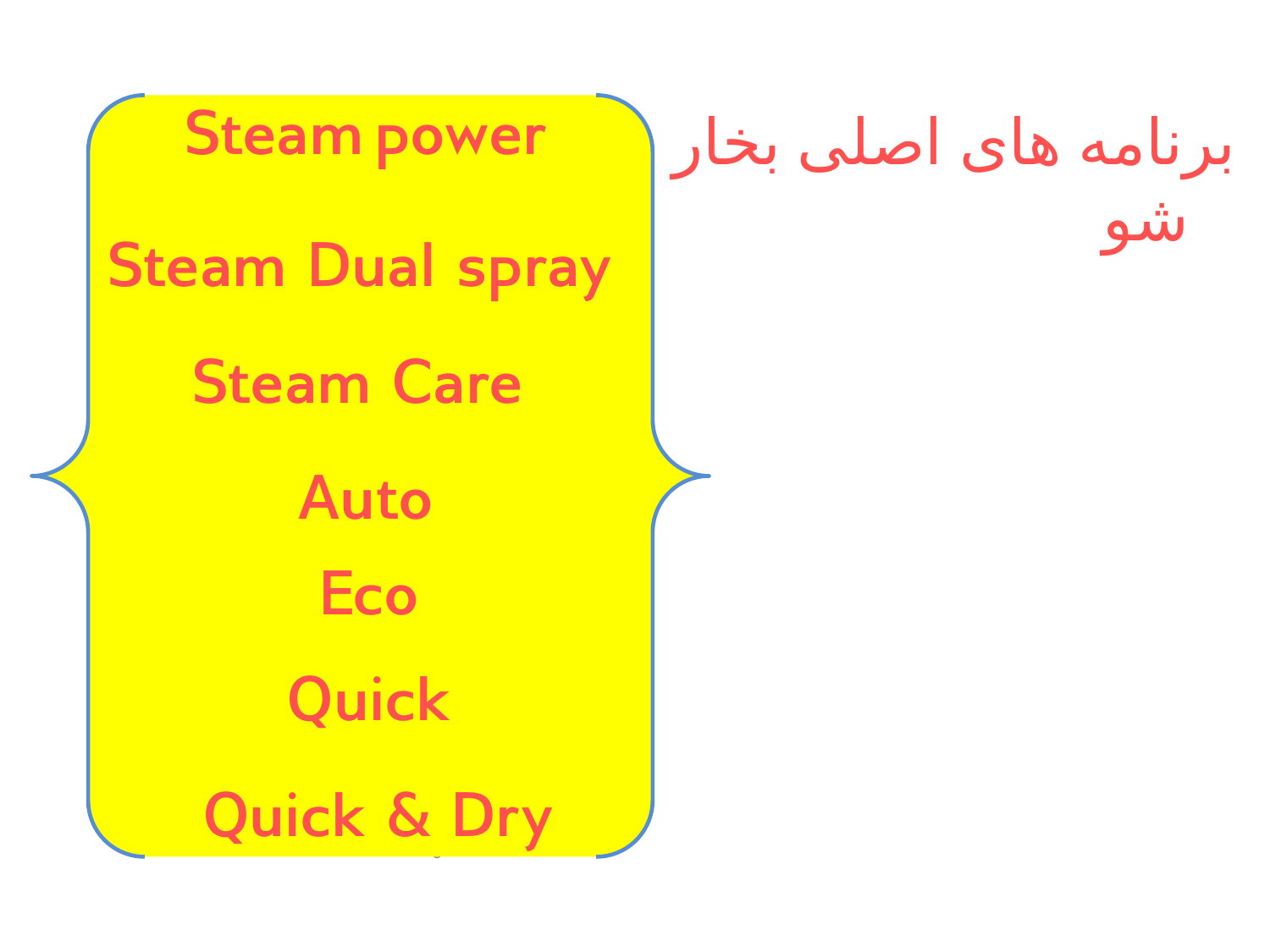

Steam power

برنامه های اصلی بخار شو
Steam Dual spray
Steam Care
Auto
Eco
Quick
Quick & Dry
3